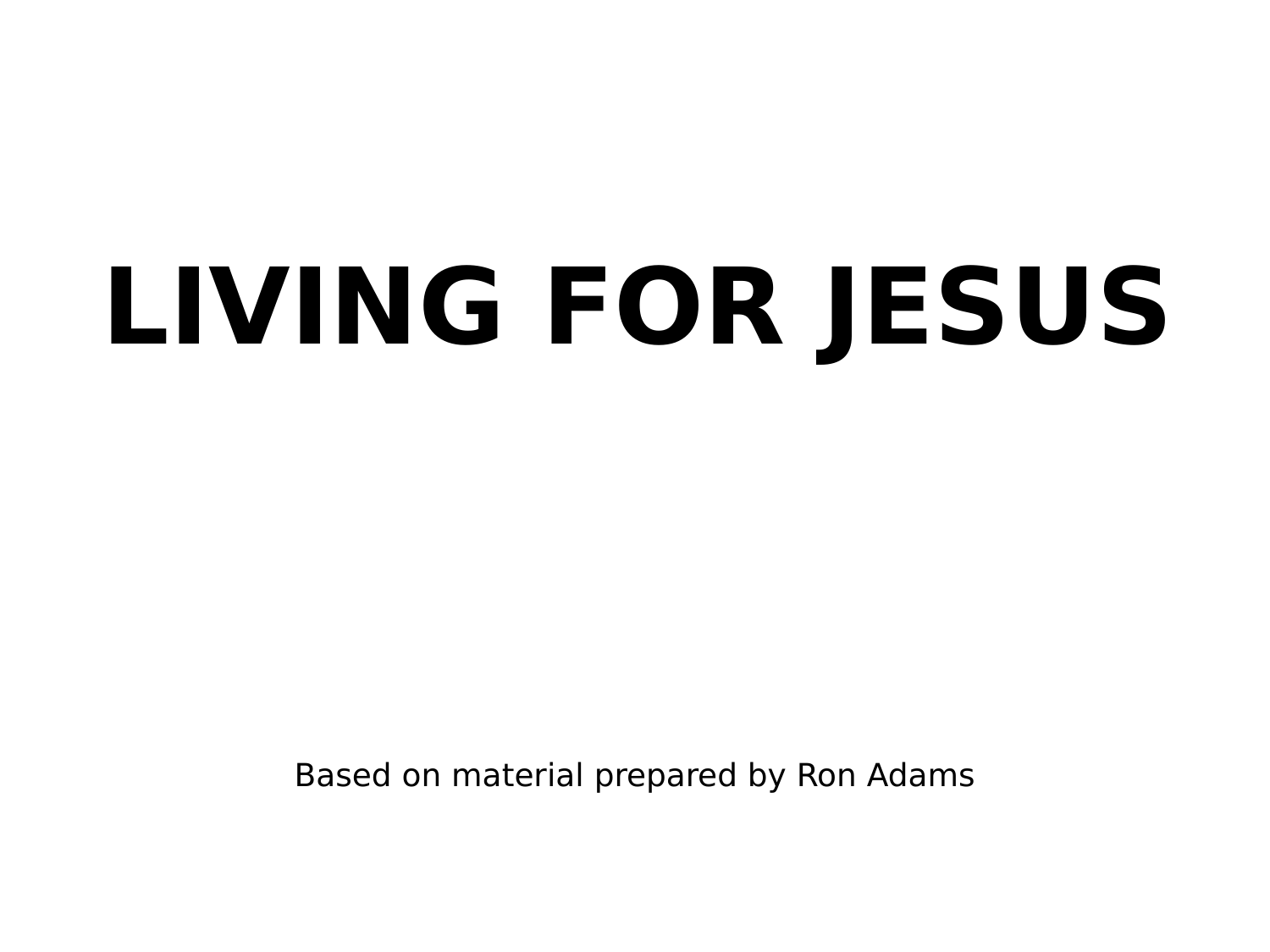

# LIVING FOR JESUS
Based on material prepared by Ron Adams